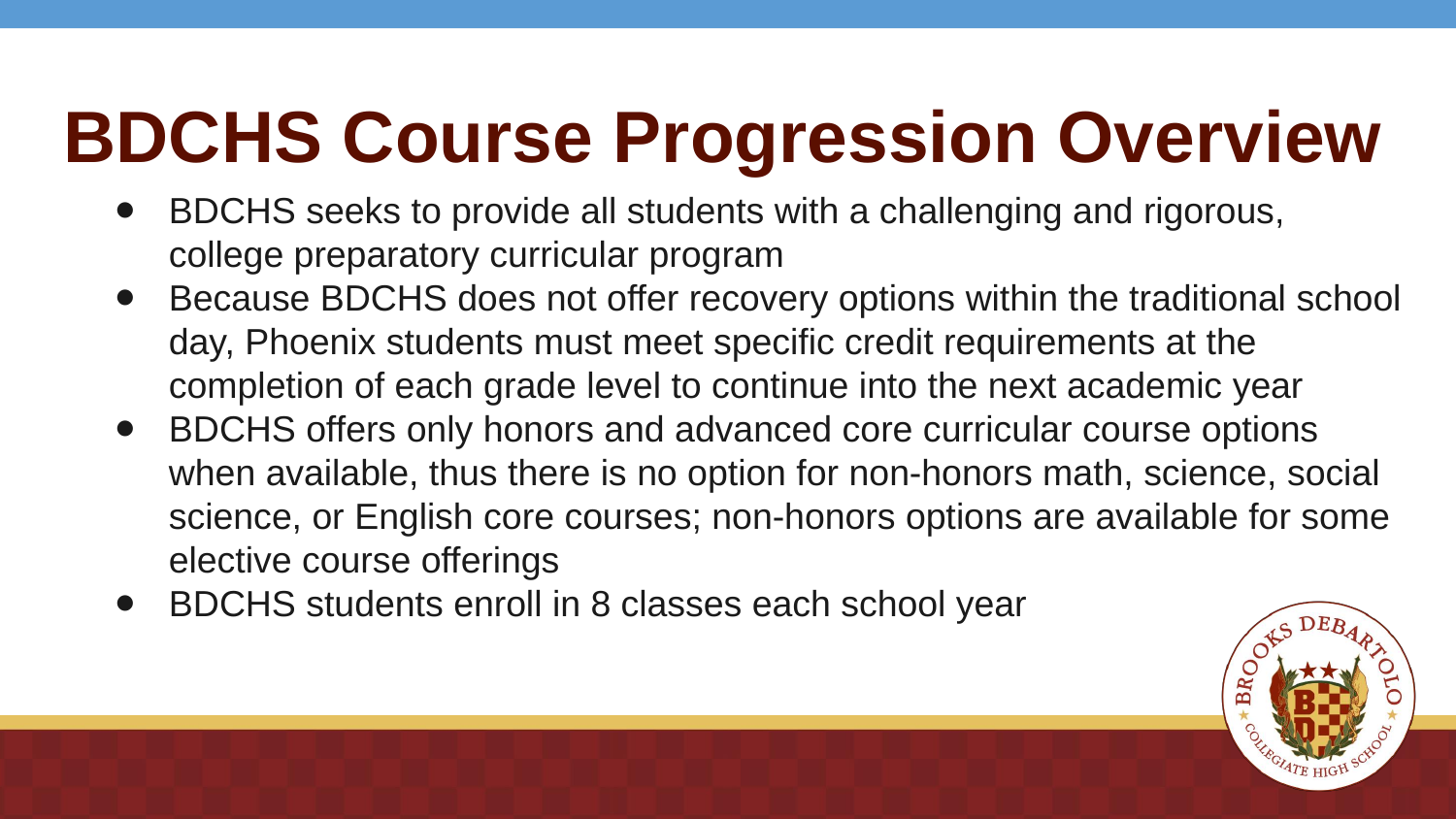

BDCHS Course Progression Overview
BDCHS seeks to provide all students with a challenging and rigorous, college preparatory curricular program
Because BDCHS does not offer recovery options within the traditional school day, Phoenix students must meet specific credit requirements at the completion of each grade level to continue into the next academic year
BDCHS offers only honors and advanced core curricular course options when available, thus there is no option for non-honors math, science, social science, or English core courses; non-honors options are available for some elective course offerings
BDCHS students enroll in 8 classes each school year